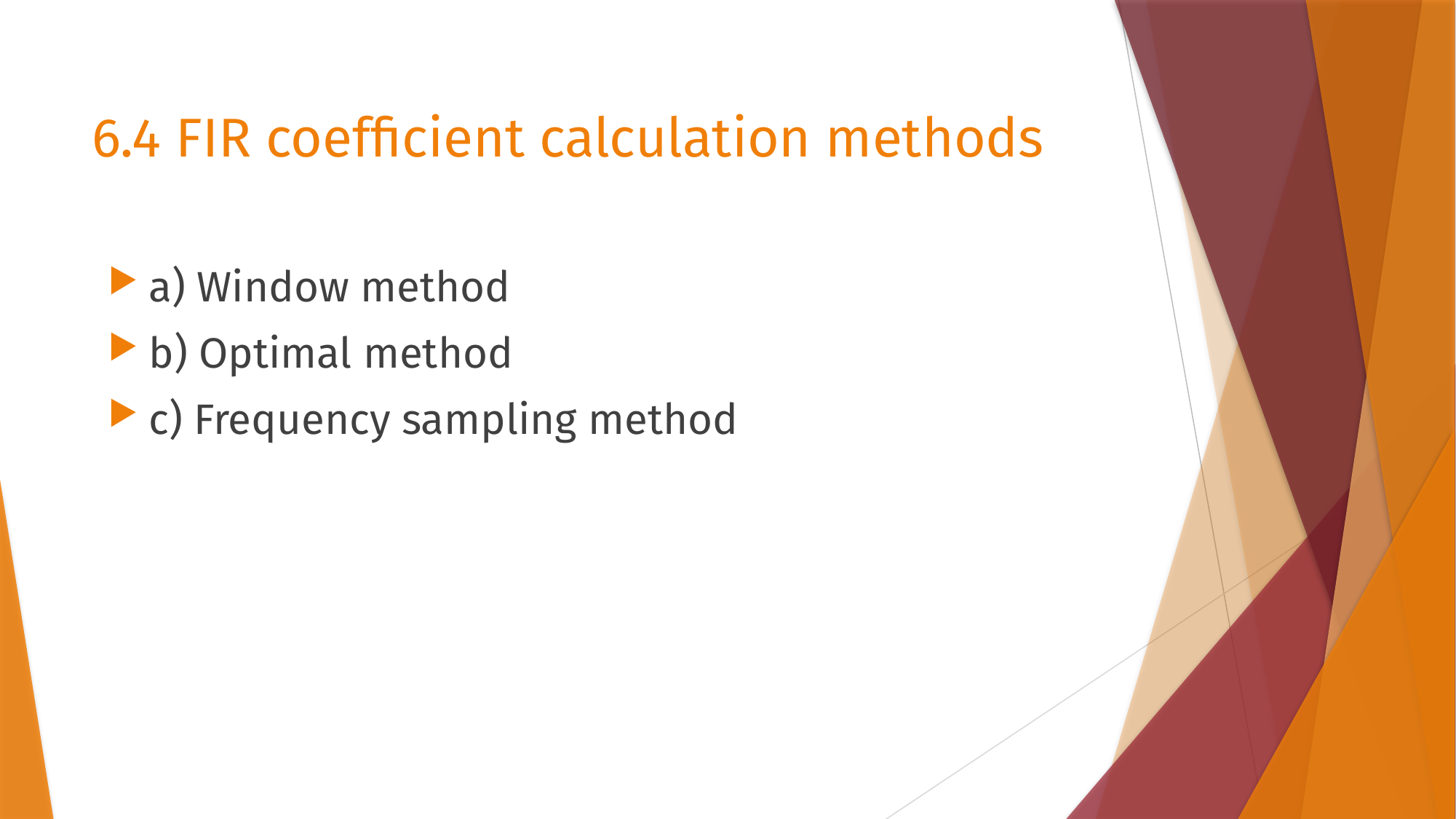

# 6.4 FIR coefficient calculation methods
a) Window method
b) Optimal method
c) Frequency sampling method